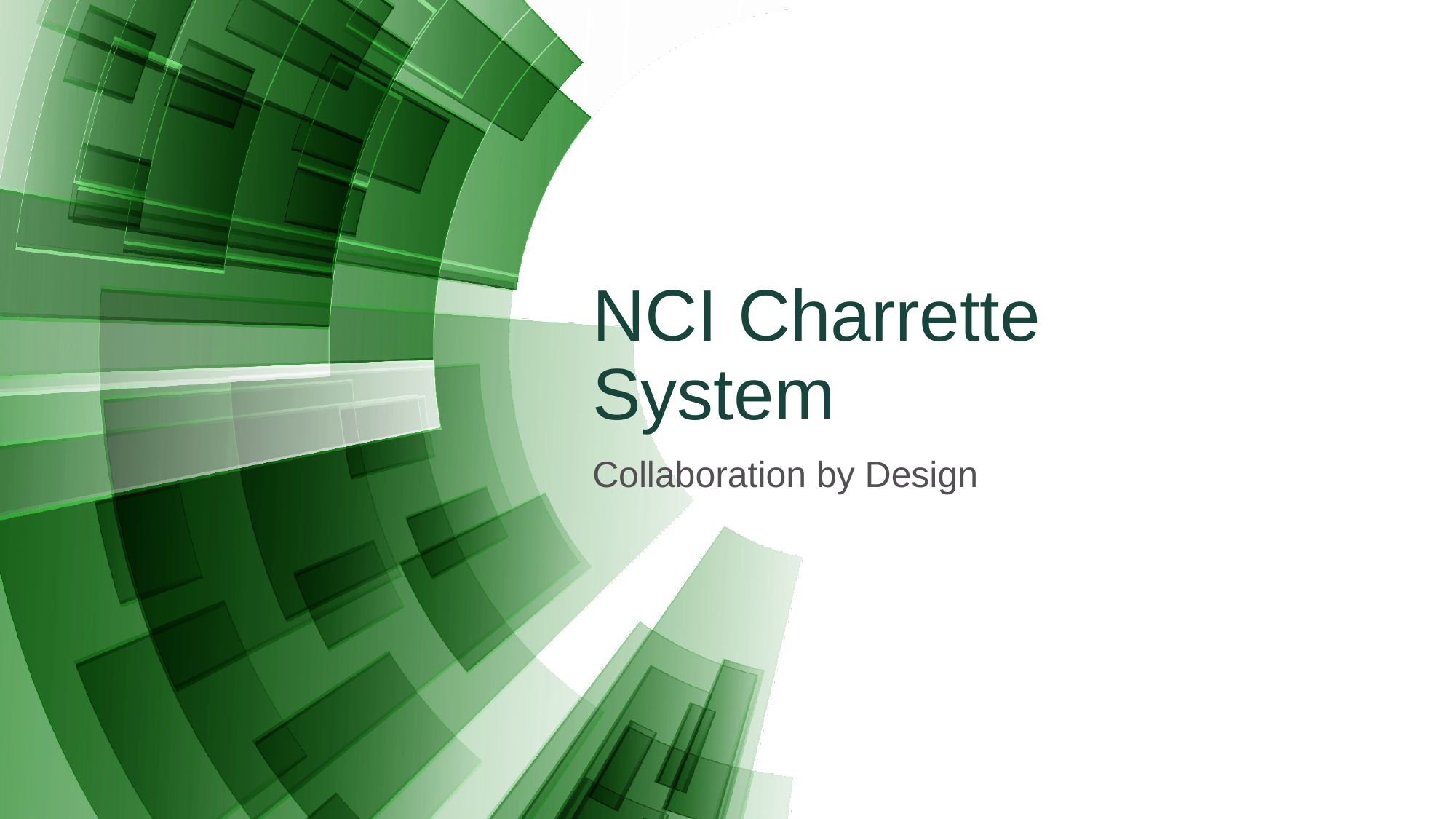

# NCI Charrette System
Collaboration by Design